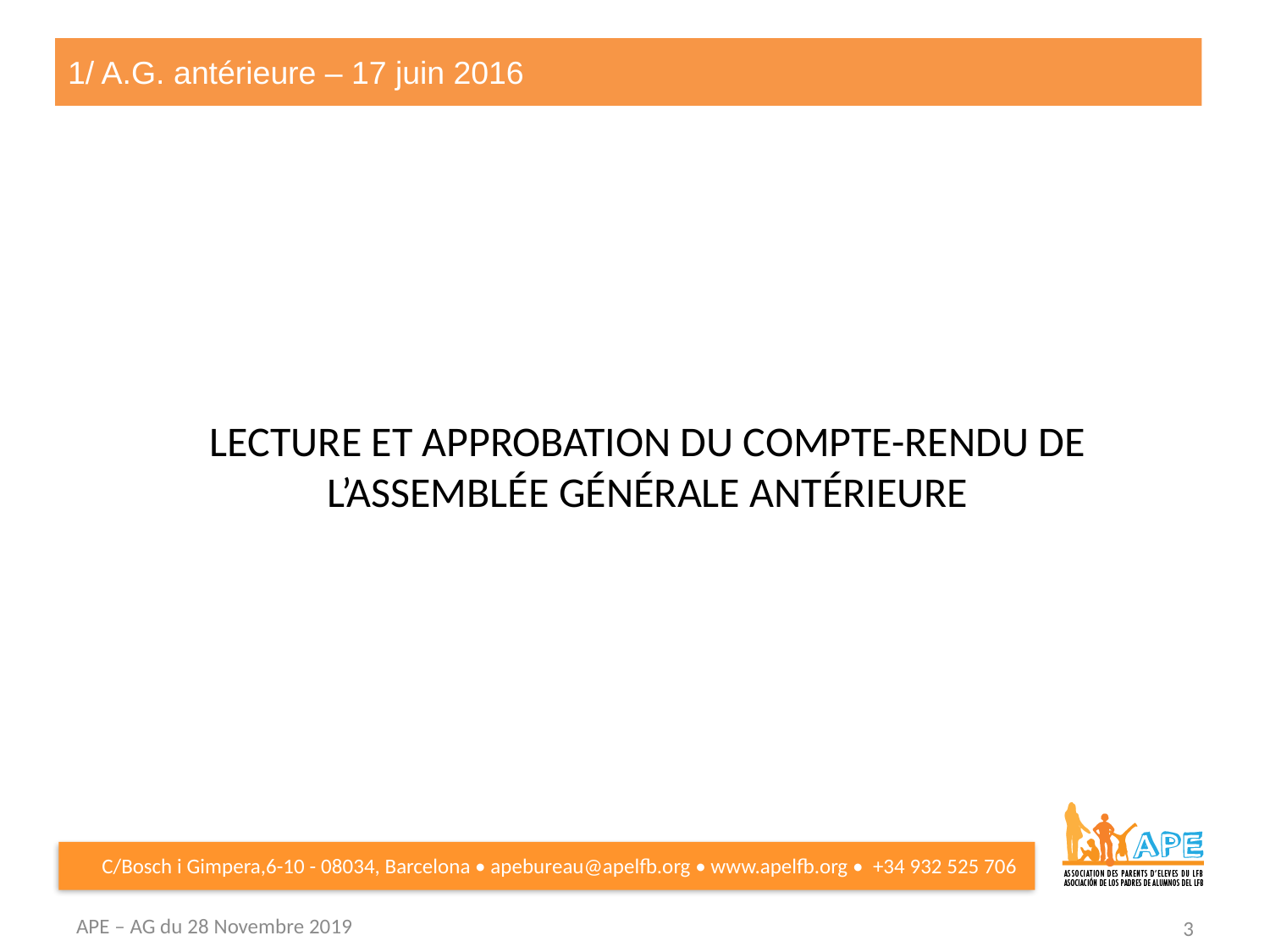

# 1/ A.G. antérieure – 17 juin 2016
LECTURE ET APPROBATION DU COMPTE-RENDU DE L’ASSEMBLÉE GÉNÉRALE ANTÉRIEURE
APE – AG du 28 Novembre 2019
3